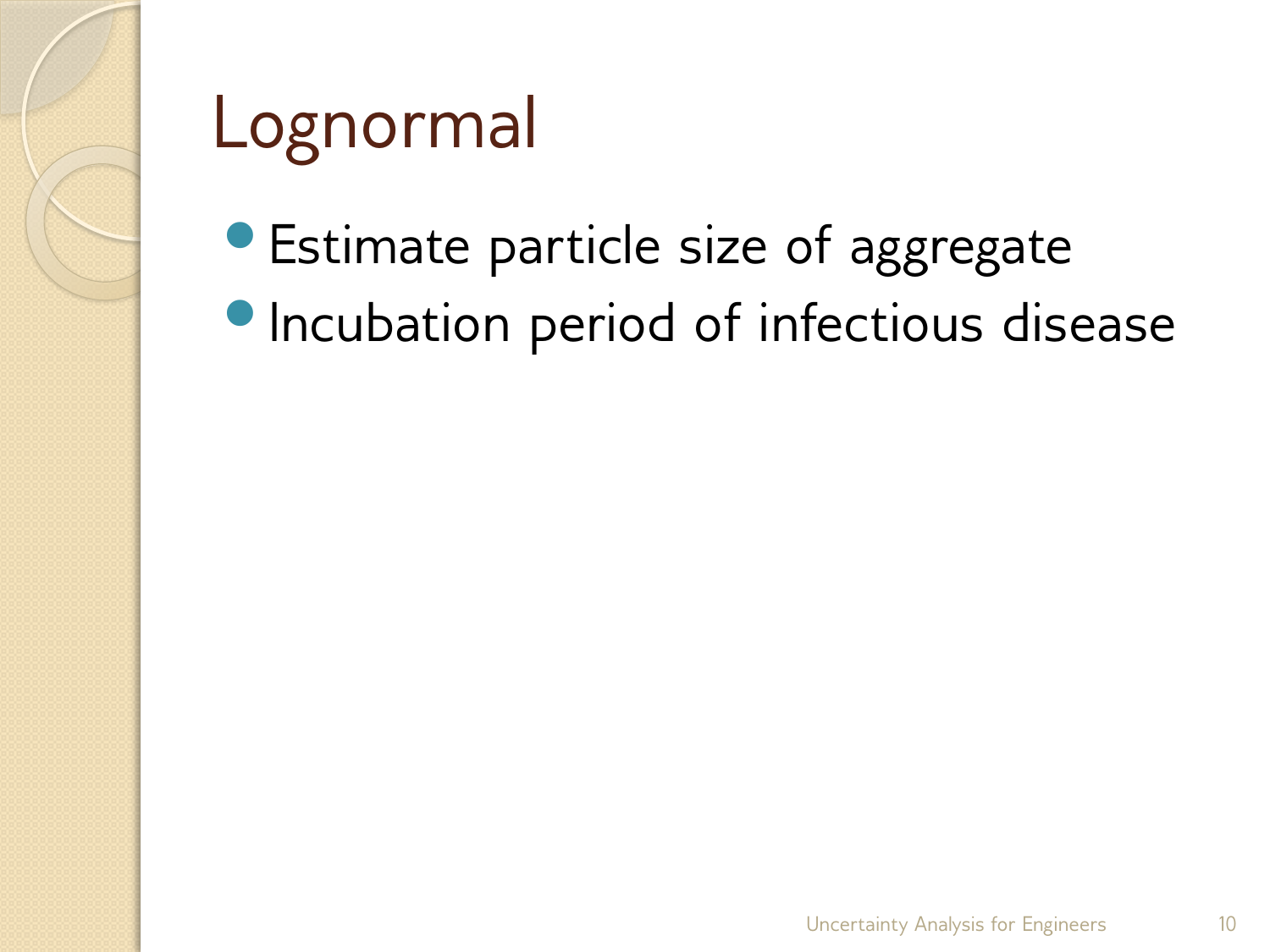

# Lognormal
Estimate particle size of aggregate
Incubation period of infectious disease
Uncertainty Analysis for Engineers
10